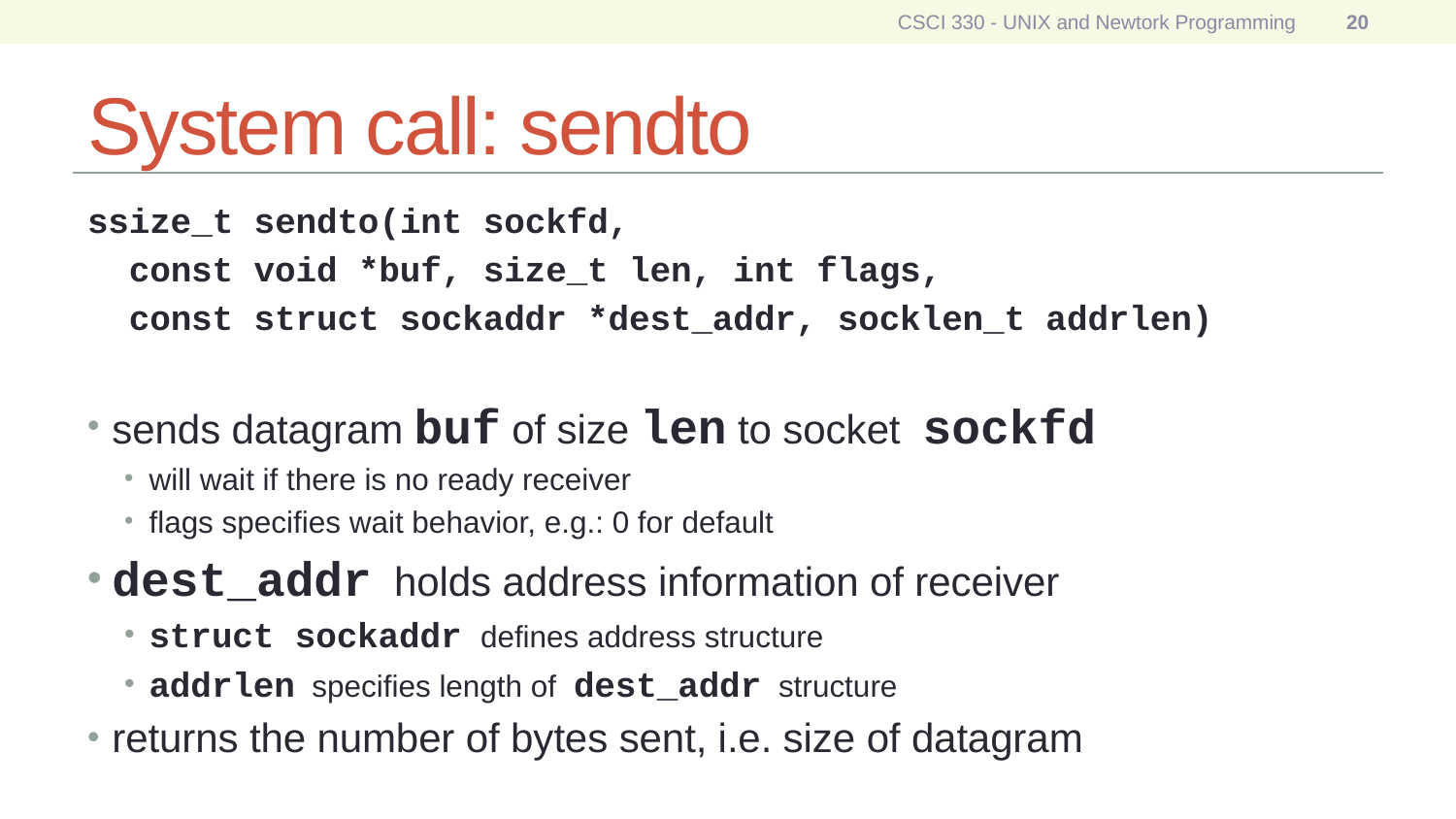

CSCI 330 - UNIX and Newtork Programming
20
# System call: sendto
ssize_t sendto(int sockfd,
  const void *buf, size_t len, int flags,
  const struct sockaddr *dest_addr, socklen_t addrlen)

sends datagram buf of size len to socket  sockfd
will wait if there is no ready receiver
flags specifies wait behavior, e.g.: 0 for default
dest_addr  holds address information of receiver
struct sockaddr defines address structure
addrlen  specifies length of  dest_addr  structure
returns the number of bytes sent, i.e. size of datagram